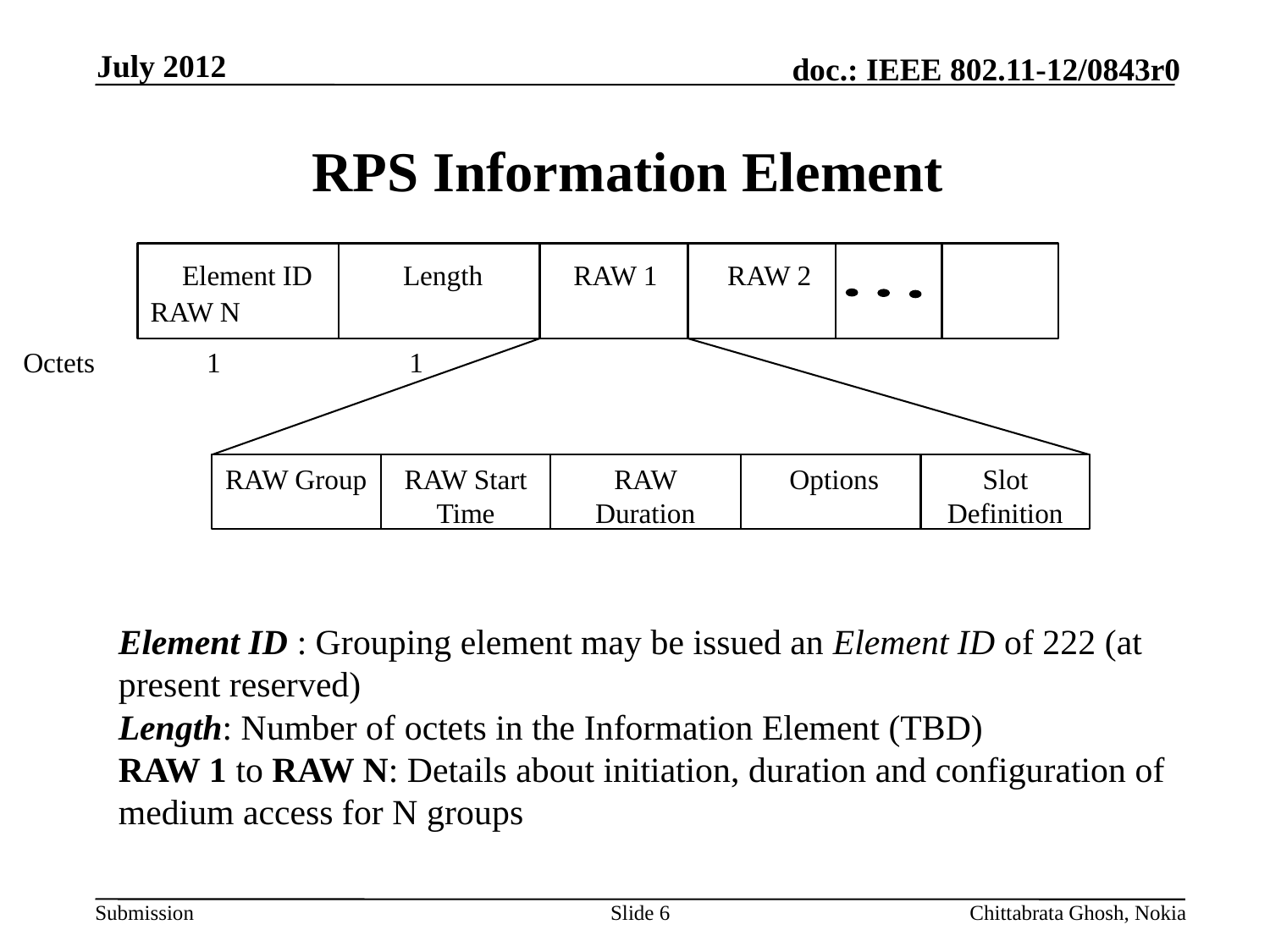

July 2012
# RPS Information Element
   Element ID             Length             RAW 1          RAW 2  	                RAW N

Octets                1                           1
RAW Group
 RAW Start  Time
RAW Duration
 Options
Slot Definition
Element ID : Grouping element may be issued an Element ID of 222 (at present reserved)
Length: Number of octets in the Information Element (TBD)
RAW 1 to RAW N: Details about initiation, duration and configuration of medium access for N groups

Slide 6
Chittabrata Ghosh, Nokia